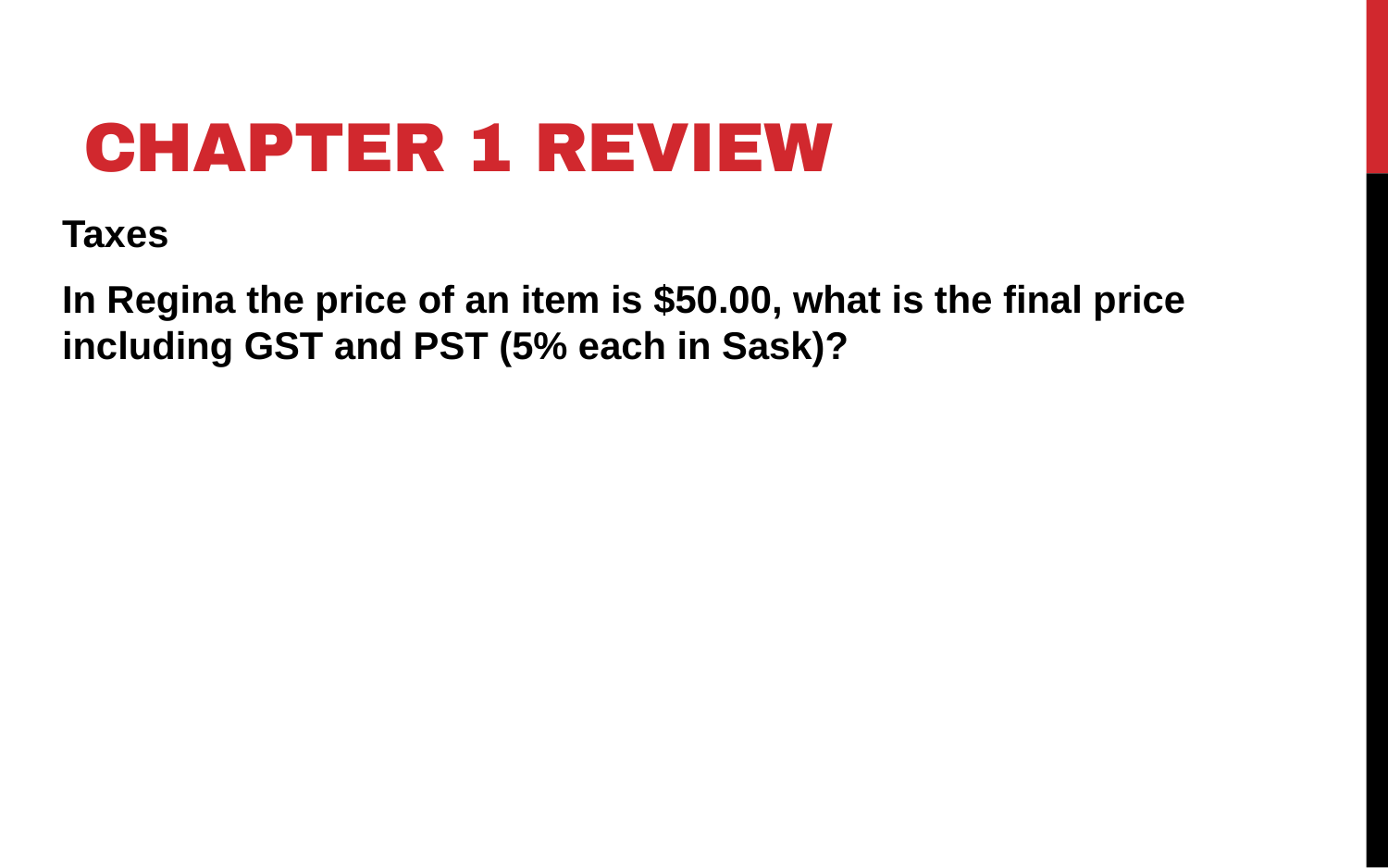

# Chapter 1 Review
Taxes
In Regina the price of an item is $50.00, what is the final price including GST and PST (5% each in Sask)?